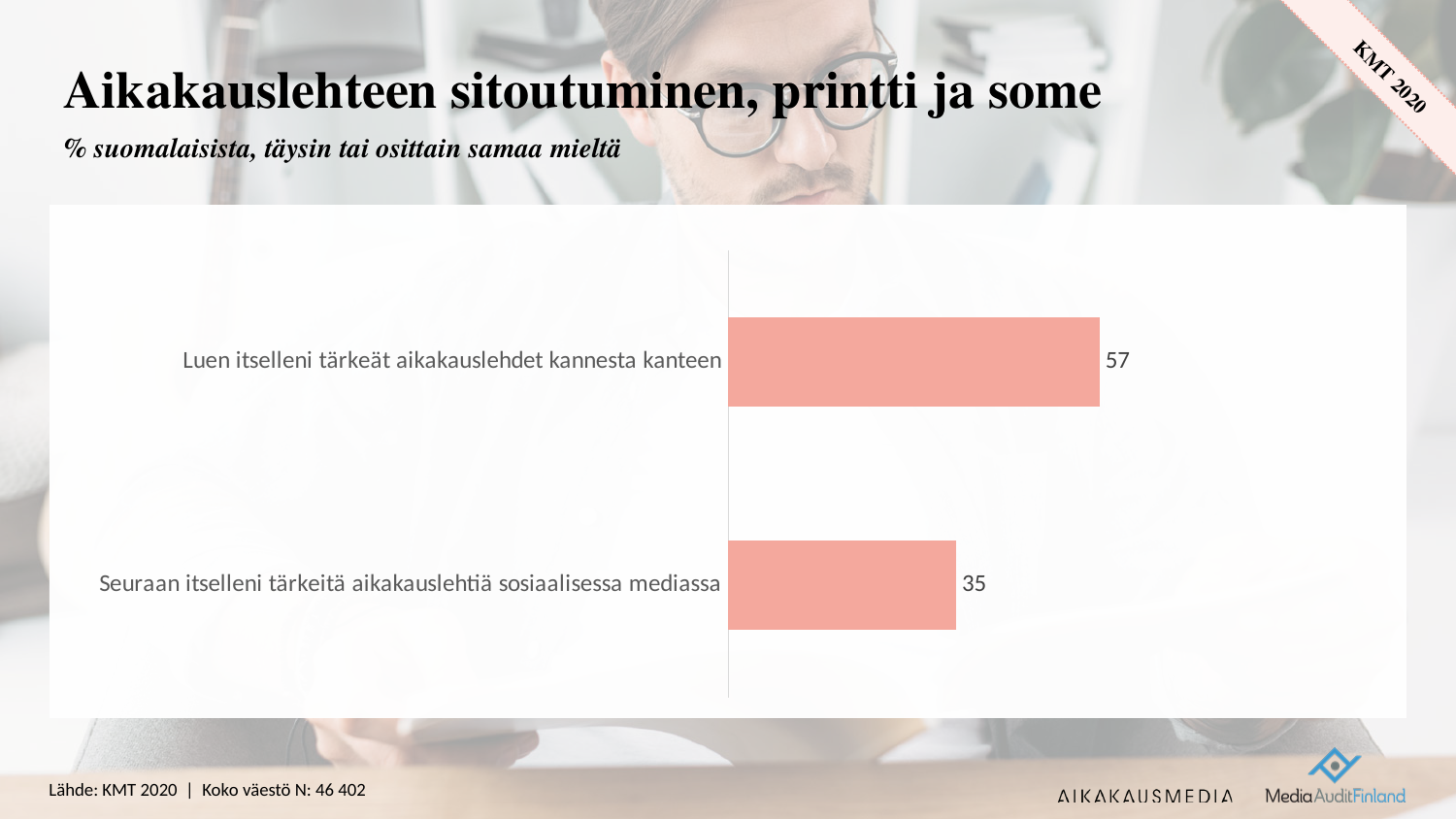

# Aikakauslehteen sitoutuminen, printti ja some
% suomalaisista, täysin tai osittain samaa mieltä

### Chart

| Category | Sarja 1 |
|---|---|
| Seuraan itselleni tärkeitä aikakauslehtiä sosiaalisessa mediassa | 35.0 |
| Luen itselleni tärkeät aikakauslehdet kannesta kanteen | 57.0 |